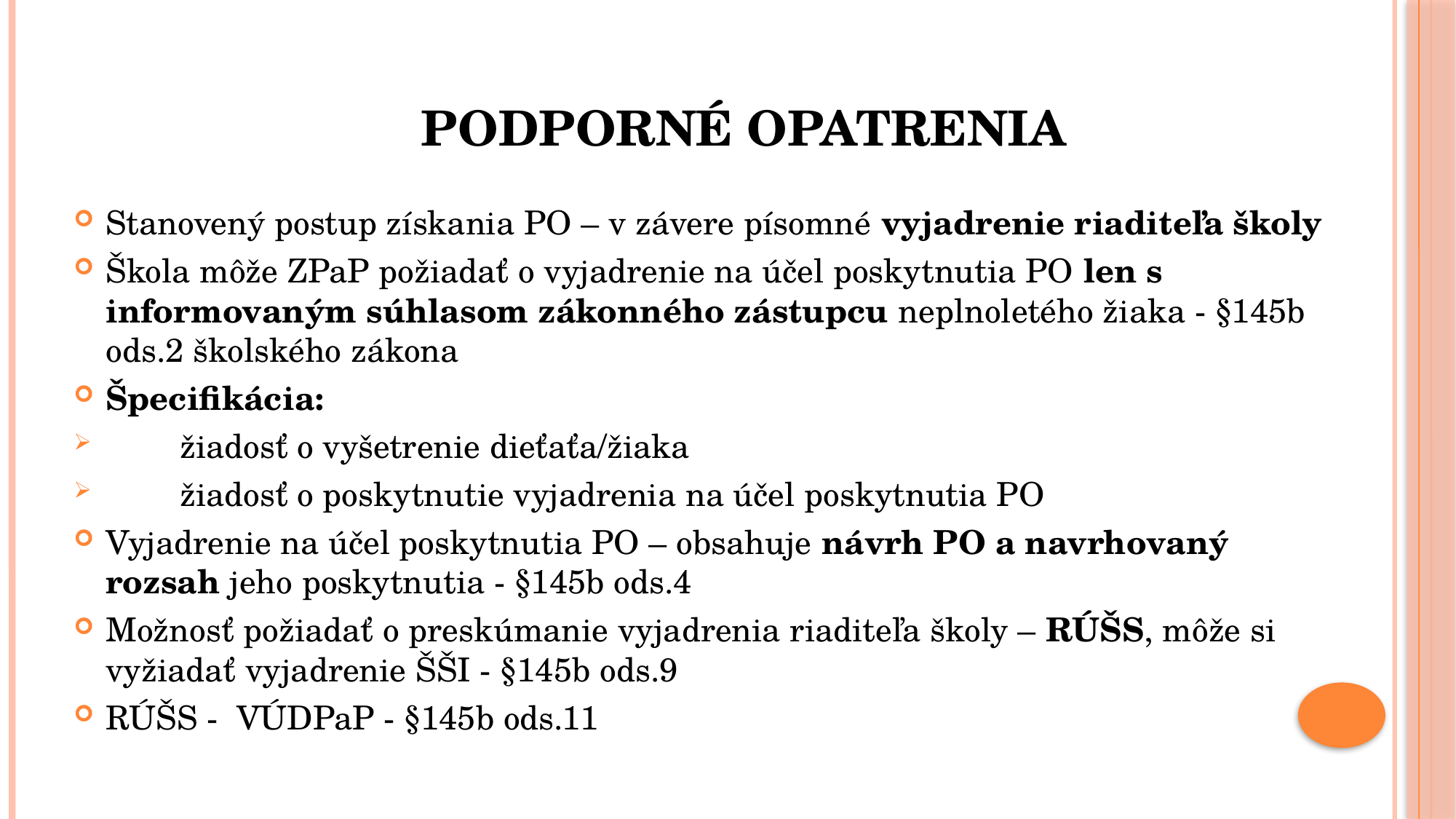

# Podporné opatrenia
Stanovený postup získania PO – v závere písomné vyjadrenie riaditeľa školy
Škola môže ZPaP požiadať o vyjadrenie na účel poskytnutia PO len s informovaným súhlasom zákonného zástupcu neplnoletého žiaka - §145b ods.2 školského zákona
Špecifikácia:
        žiadosť o vyšetrenie dieťaťa/žiaka
        žiadosť o poskytnutie vyjadrenia na účel poskytnutia PO
Vyjadrenie na účel poskytnutia PO – obsahuje návrh PO a navrhovaný rozsah jeho poskytnutia - §145b ods.4
Možnosť požiadať o preskúmanie vyjadrenia riaditeľa školy – RÚŠS, môže si vyžiadať vyjadrenie ŠŠI - §145b ods.9
RÚŠS -  VÚDPaP - §145b ods.11